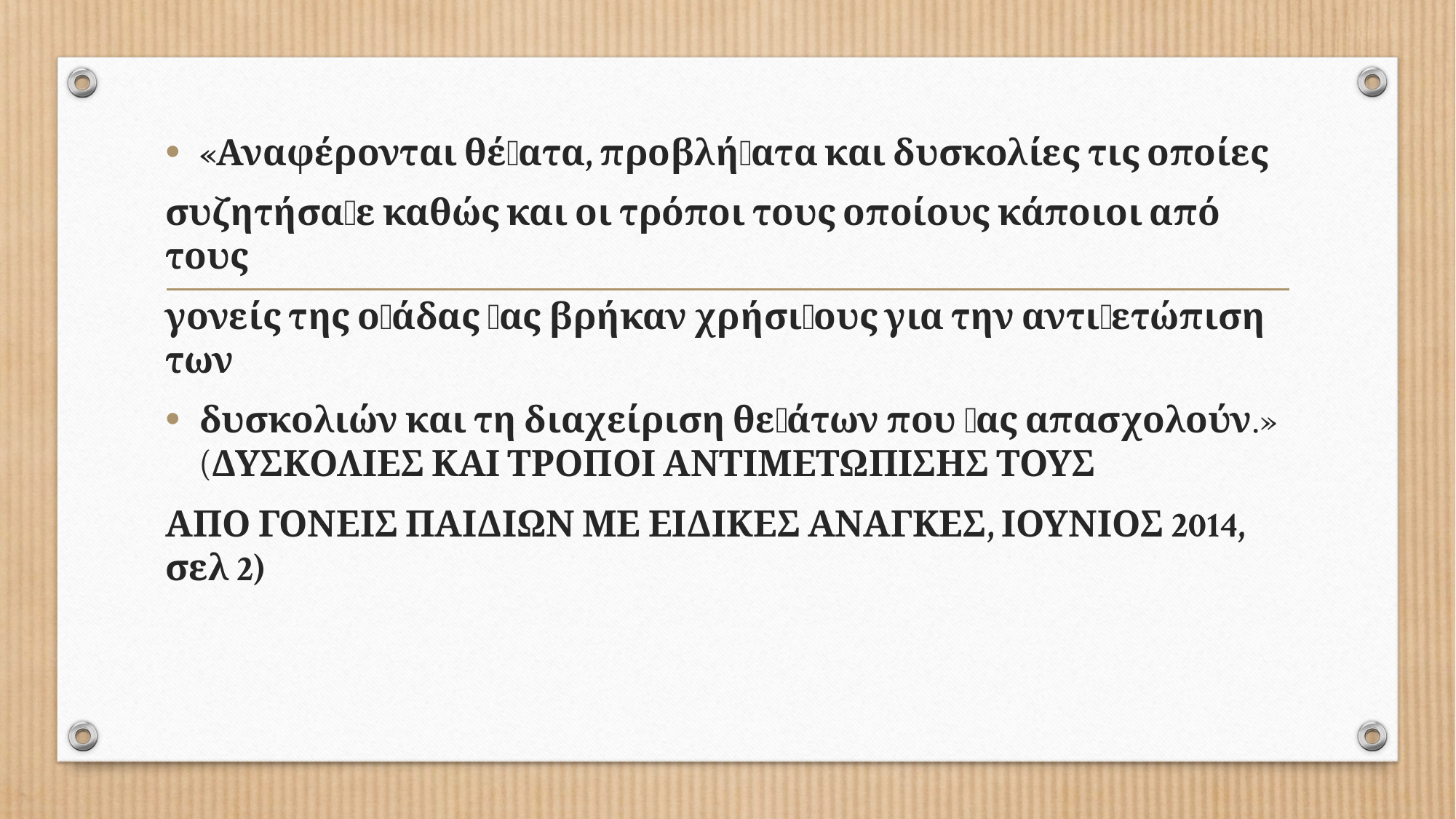

«Αναφέρονται θέματα, προβλήματα και δυσκολίες τις οποίες
συζητήσαμε καθώς και οι τρόποι τους οποίους κάποιοι από τους
γονείς της ομάδας μας βρήκαν χρήσιμους για την αντιμετώπιση των
δυσκολιών και τη διαχείριση θεμάτων που μας απασχολούν.» (ΔΥΣΚΟΛΙΕΣ ΚΑΙ ΤΡΟΠΟΙ ΑΝΤΙΜΕΤΩΠΙΣΗΣ ΤΟΥΣ
ΑΠΟ ΓΟΝΕΙΣ ΠΑΙΔΙΩΝ ΜΕ ΕΙΔΙΚΕΣ ΑΝΑΓΚΕΣ, ΙΟΥΝΙΟΣ 2014, σελ 2)